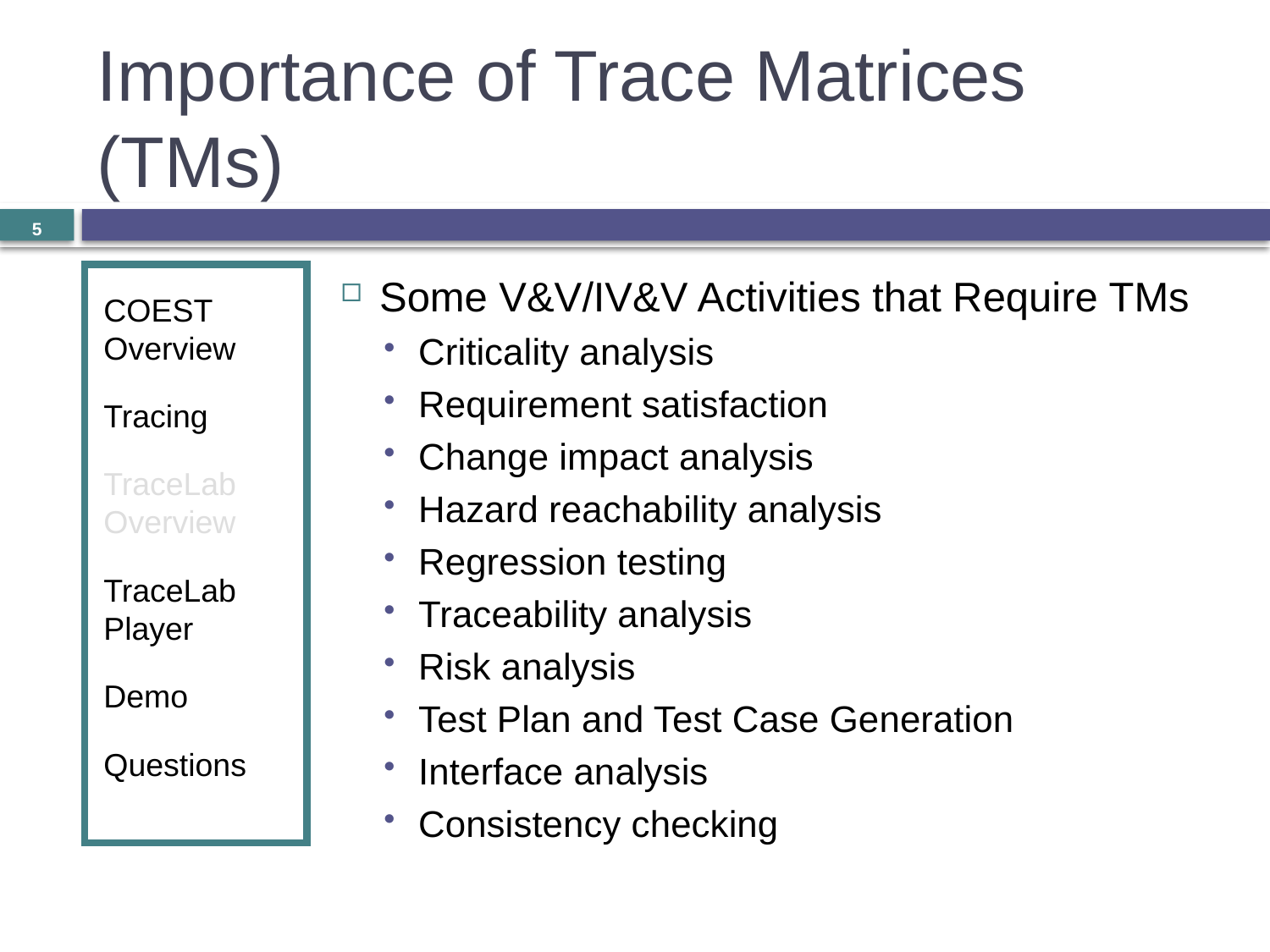

# Importance of Trace Matrices (TMs)
5
COEST Overview
Tracing
TraceLab Overview
TraceLab Player
Demo
Questions
Some V&V/IV&V Activities that Require TMs
Criticality analysis
Requirement satisfaction
Change impact analysis
Hazard reachability analysis
Regression testing
Traceability analysis
Risk analysis
Test Plan and Test Case Generation
Interface analysis
Consistency checking